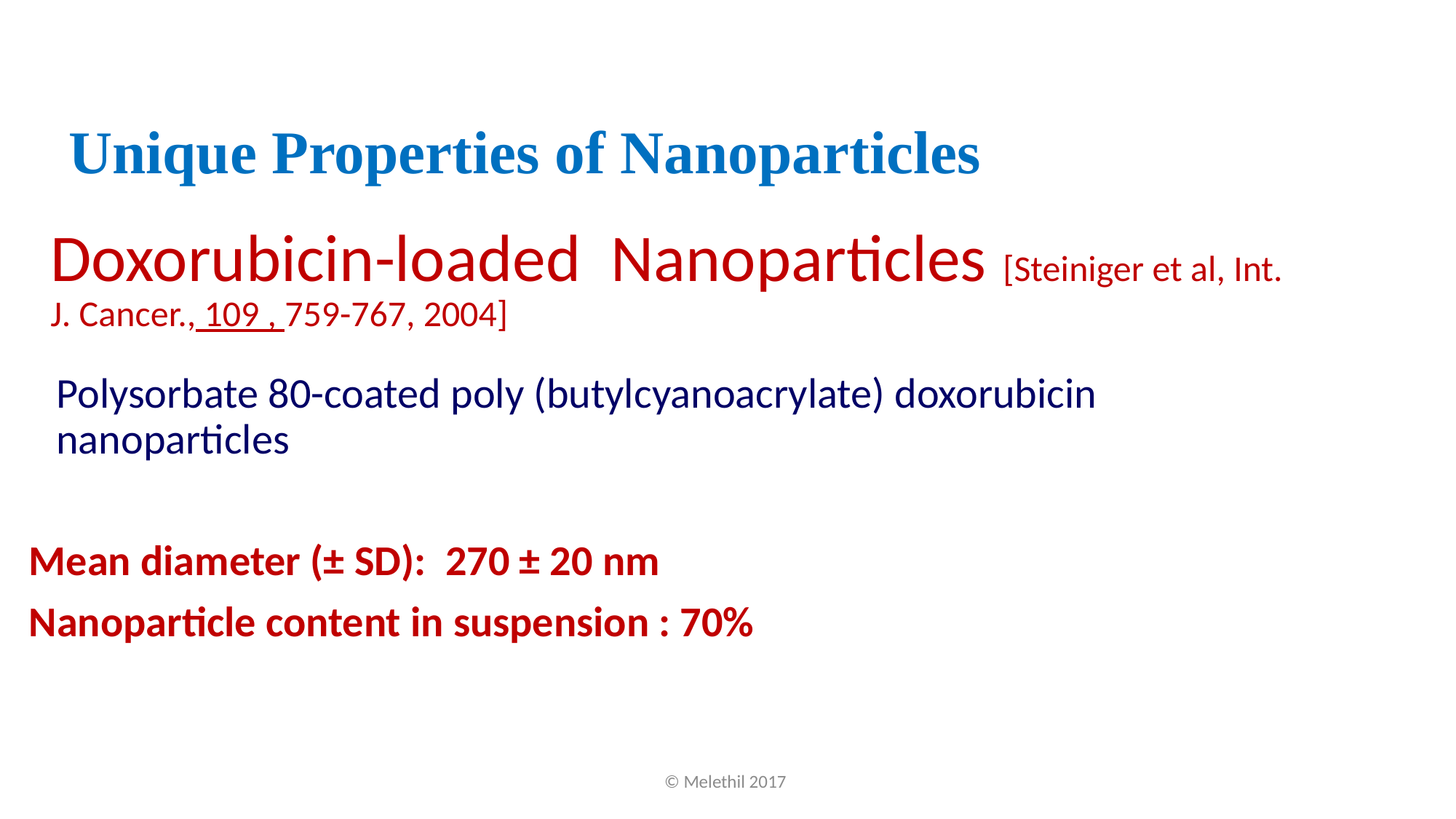

Unique Properties of Nanoparticles
# Doxorubicin-loaded  Nanoparticles [Steiniger et al, Int. J. Cancer., 109 , 759-767, 2004]
	Polysorbate 80-coated poly (butylcyanoacrylate) doxorubicin nanoparticles

Mean diameter (± SD):  270 ± 20 nm
Nanoparticle content in suspension : 70%

© Melethil 2017